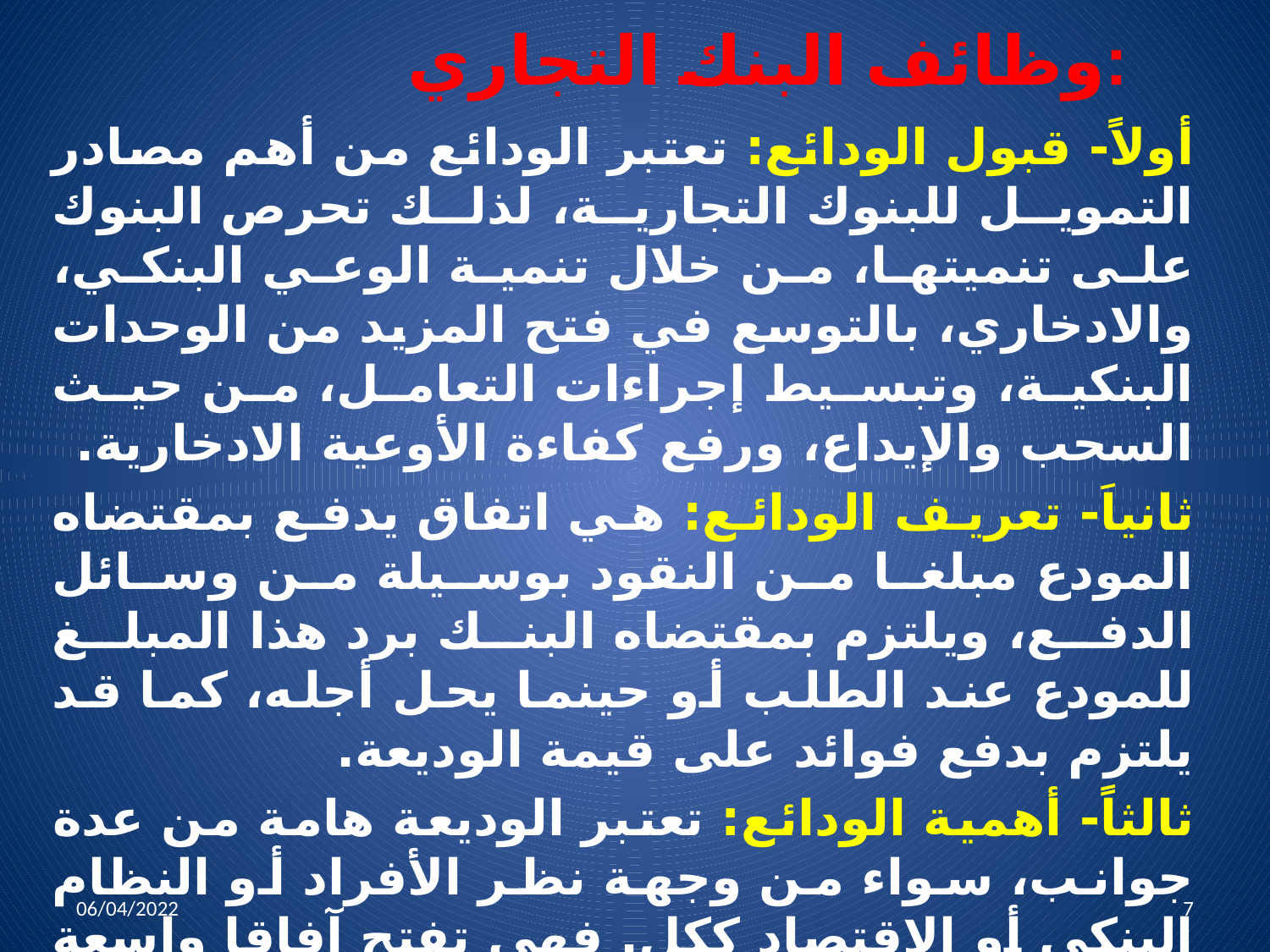

# وظائف البنك التجاري:
أولاً- قبول الودائع: تعتبر الودائع من أهم مصادر التمويل للبنوك التجارية، لذلك تحرص البنوك على تنميتها، من خلال تنمية الوعي البنكي، والادخاري، بالتوسع في فتح المزيد من الوحدات البنكية، وتبسيط إجراءات التعامل، من حيث السحب والإيداع، ورفع كفاءة الأوعية الادخارية.
ثانياَ- تعريف الودائع: هي اتفاق يدفع بمقتضاه المودع مبلغا من النقود بوسيلة من وسائل الدفع، ويلتزم بمقتضاه البنك برد هذا المبلغ للمودع عند الطلب أو حينما يحل أجله، كما قد يلتزم بدفع فوائد على قيمة الوديعة.
ثالثاً- أهمية الودائع: تعتبر الوديعة هامة من عدة جوانب، سواء من وجهة نظر الأفراد أو النظام البنكي أو الاقتصاد ككل. فهي تفتح آفاقا واسعة أمام كل الأطراف، وتتيح لكل واحد منها فرصة لتحقيق أهدافه فيما يتعلق بالأمن والسيولة والربحية، وتمثل الودائع آفاقا لتوظيف أموال البعض، تساهم في تغطية عجز البعض الآخر، وخلق إمكانيات جديدة تسمح بالتوسع في النشاط الاقتصادي، وتنمية ديناميكية دائمة، من خلال تدفقات مالية مستمرة، تساعد على تطور الأعمال.

06/04/2022
7